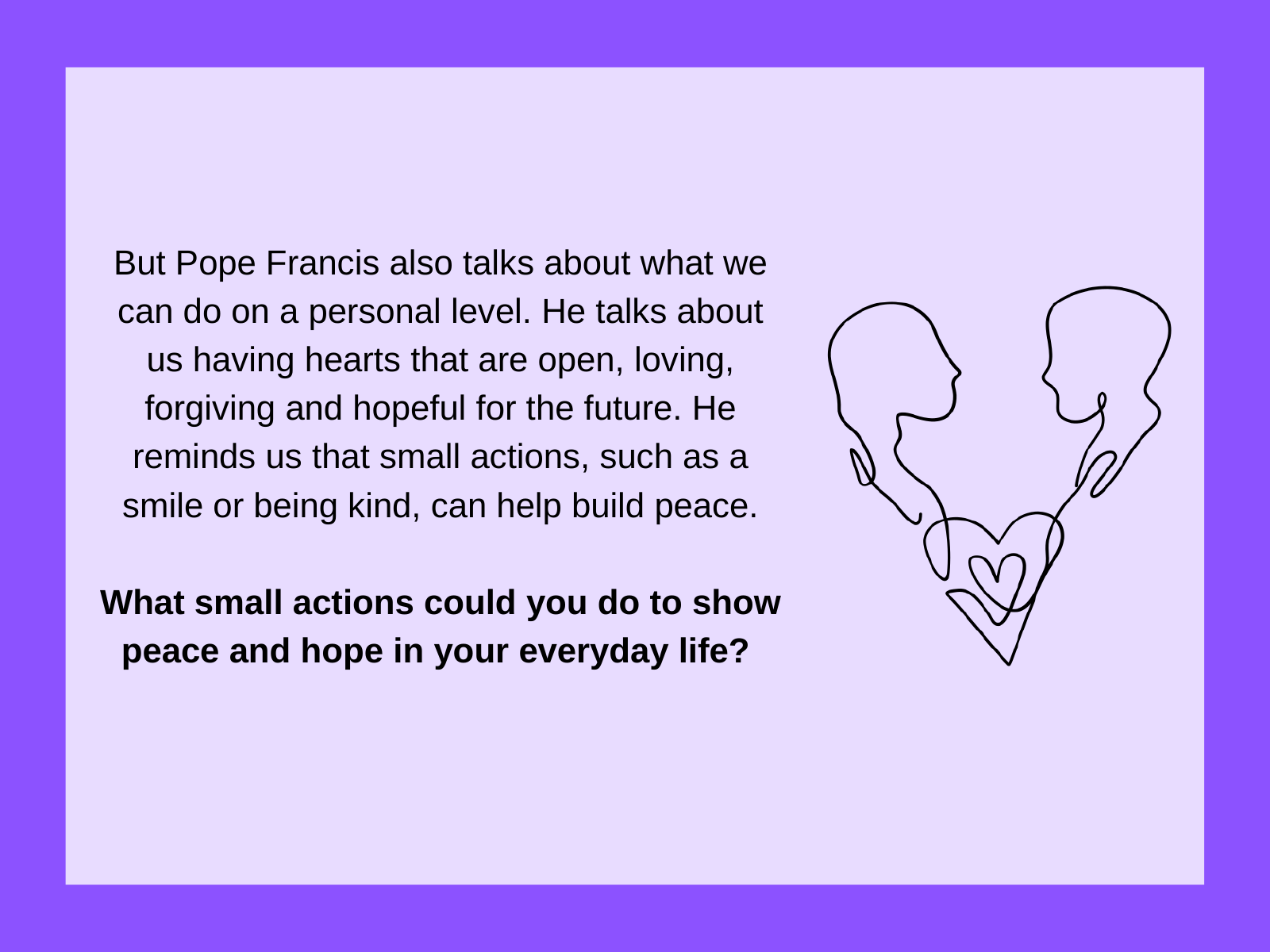

But Pope Francis also talks about what we can do on a personal level. He talks about us having hearts that are open, loving, forgiving and hopeful for the future. He reminds us that small actions, such as a smile or being kind, can help build peace.

What small actions could you do to show peace and hope in your everyday life?